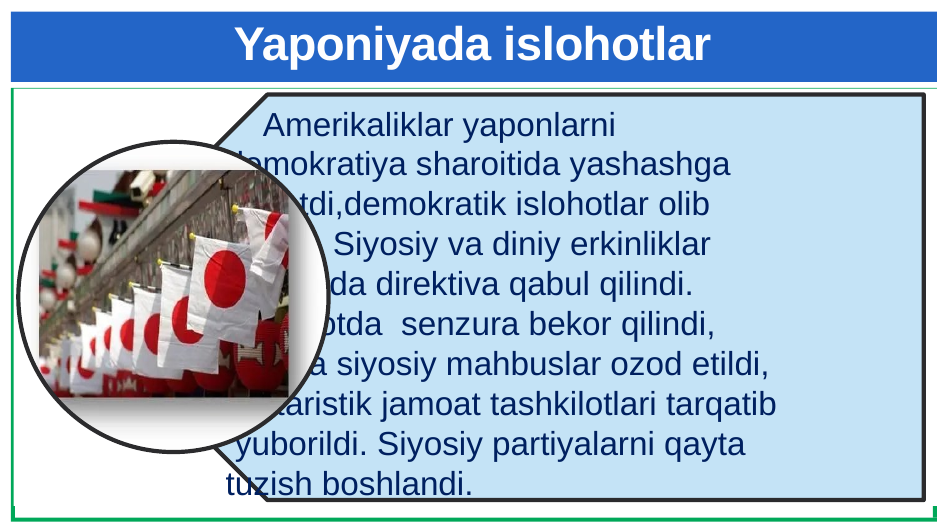

# Yaponiyada islohotlar
       Amerikaliklar yaponlarni  demokratiya sharoitida yashashga o‘rgatdi,demokratik islohotlar olib  borildi. Siyosiy va diniy erkinliklar to‘g‘risida direktiva qabul qilindi.  Matbuotda  senzura bekor qilindi, barcha siyosiy mahbuslar ozod etildi, militaristik jamoat tashkilotlari tarqatib  yuborildi. Siyosiy partiyalarni qayta  tuzish boshlandi.